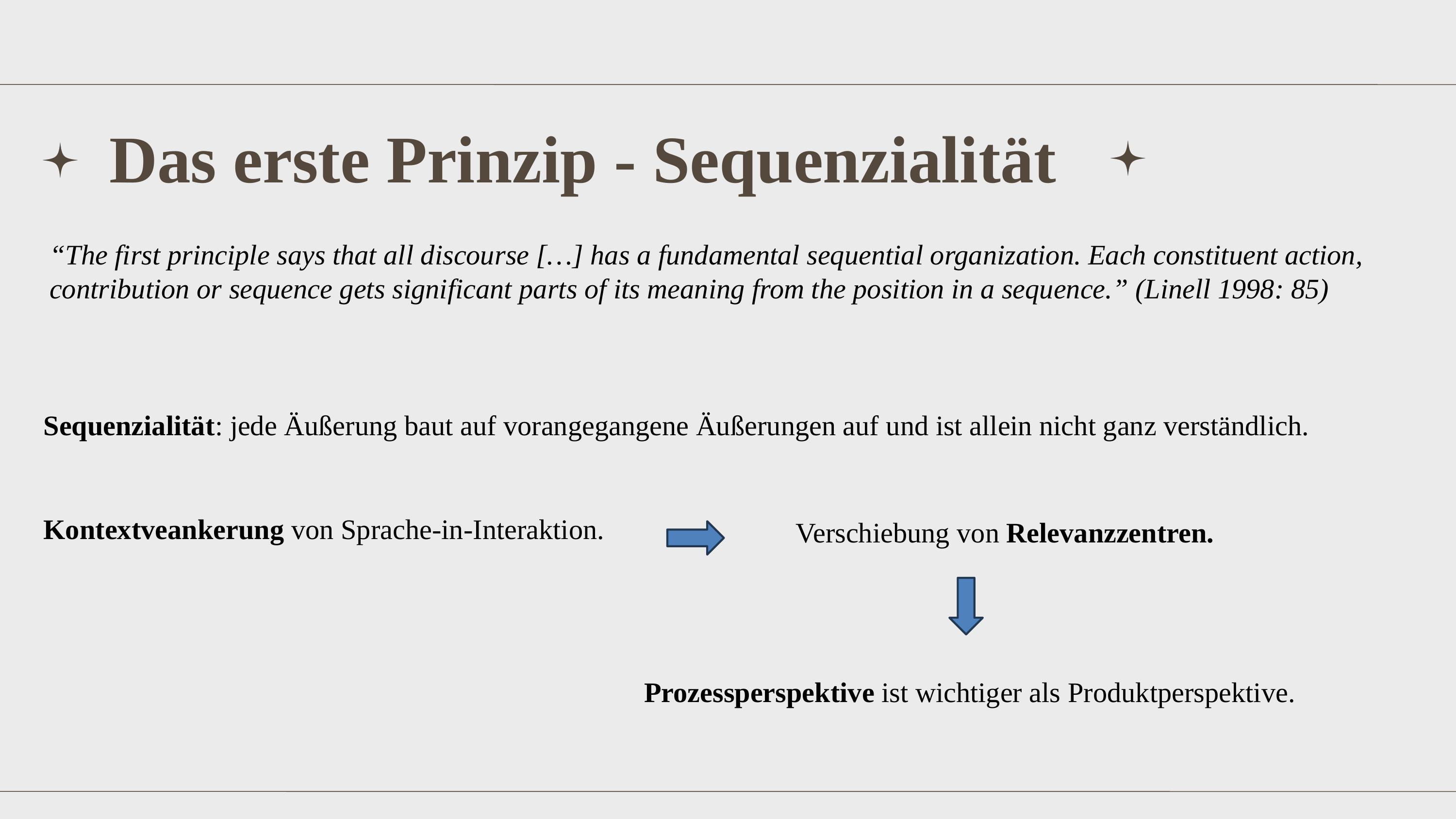

Das erste Prinzip - Sequenzialität

“The first principle says that all discourse […] has a fundamental sequential organization. Each constituent action, contribution or sequence gets significant parts of its meaning from the position in a sequence.” (Linell 1998: 85)

Sequenzialität: jede Äußerung baut auf vorangegangene Äußerungen auf und ist allein nicht ganz verständlich.
Kontextveankerung von Sprache-in-Interaktion.

Verschiebung von Relevanzzentren.

Prozessperspektive ist wichtiger als Produktperspektive.